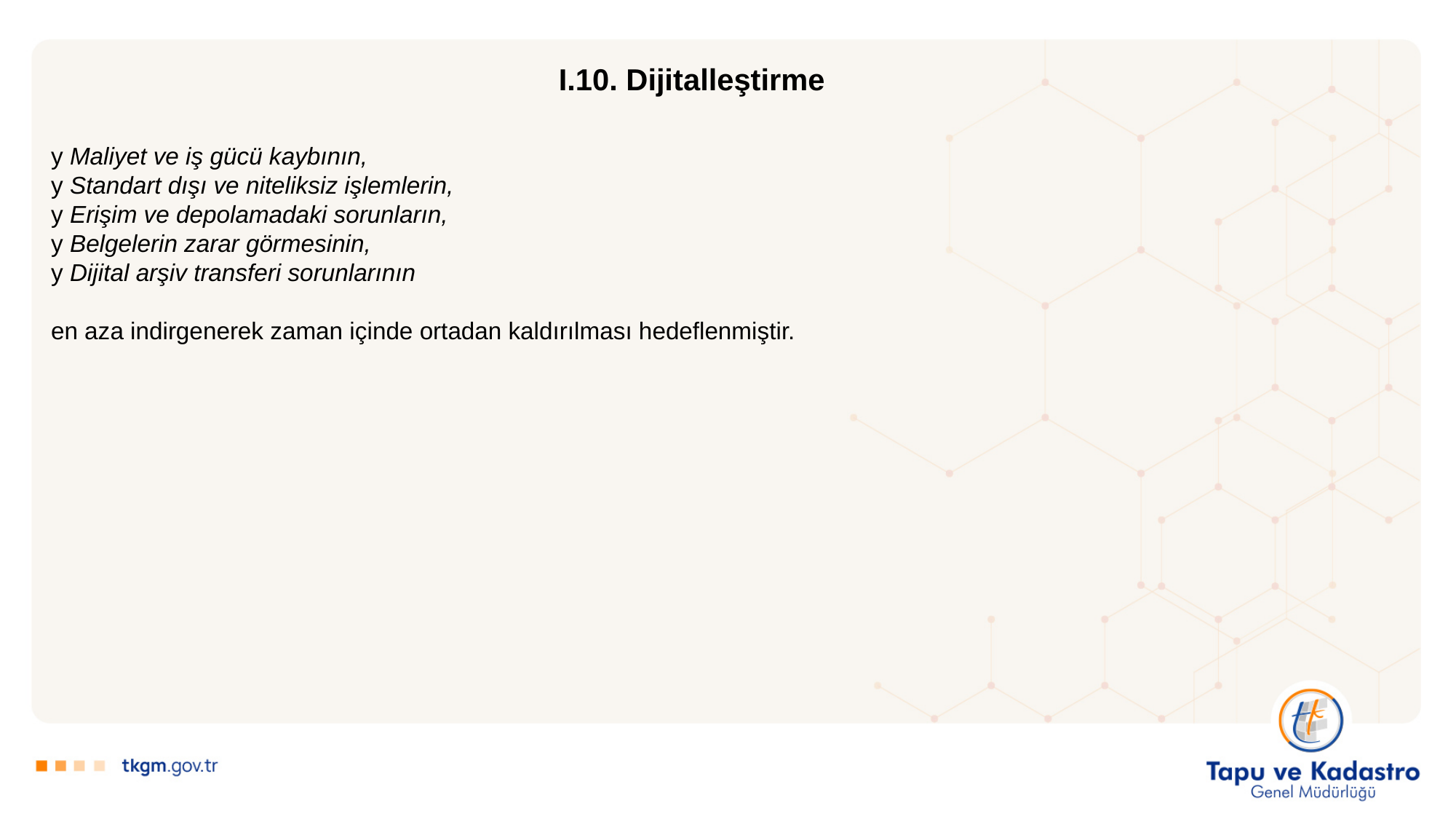

I.10. Dijitalleştirme

y Maliyet ve iş gücü kaybının,
y Standart dışı ve niteliksiz işlemlerin,
y Erişim ve depolamadaki sorunların,
y Belgelerin zarar görmesinin,
y Dijital arşiv transferi sorunlarının

en aza indirgenerek zaman içinde ortadan kaldırılması hedeflenmiştir.